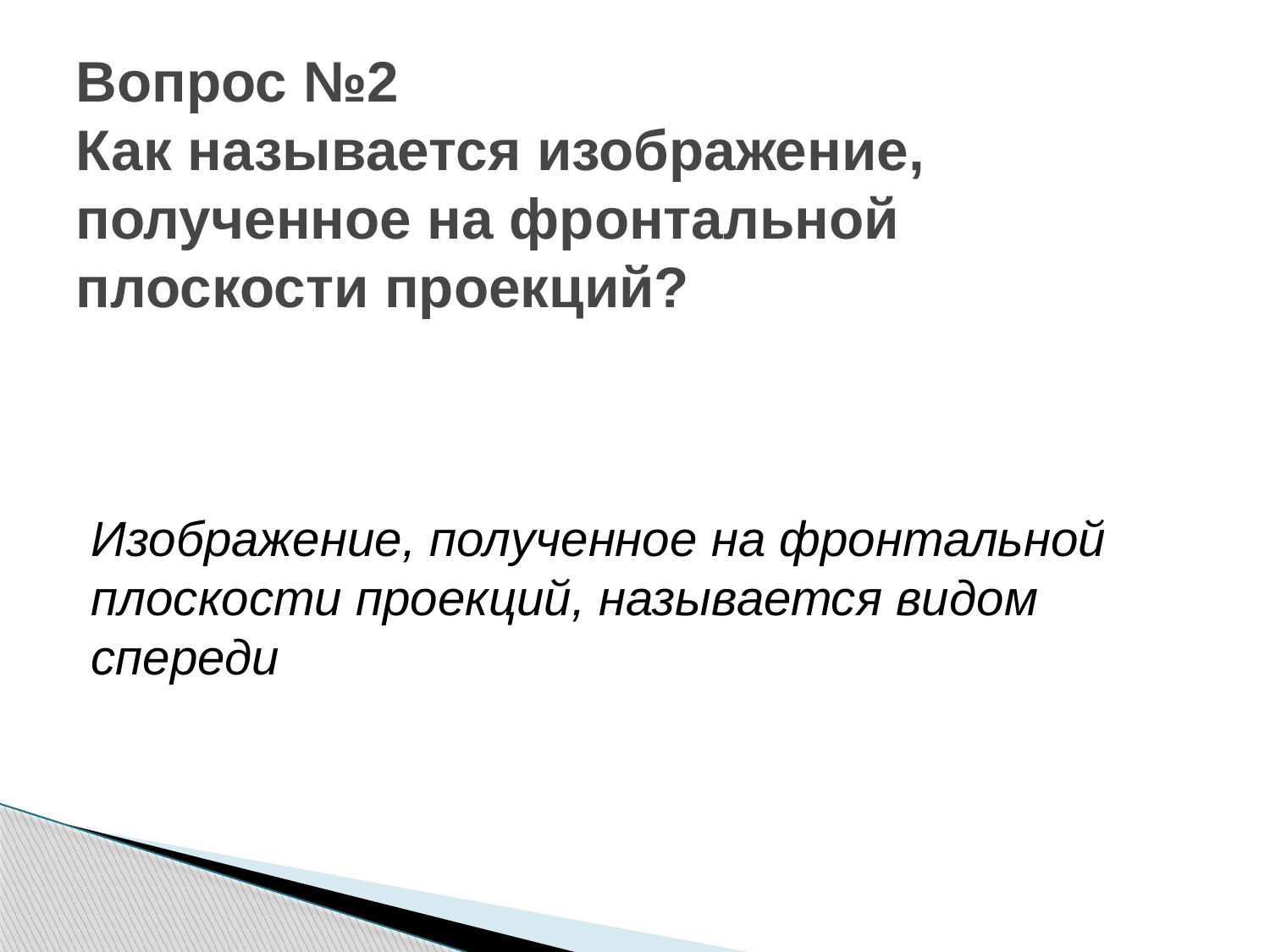

# Вопрос №2 Как называется изображение, полученное на фронтальной плоскости проекций?
Изображение, полученное на фронтальной плоскости проекций, называется видом спереди